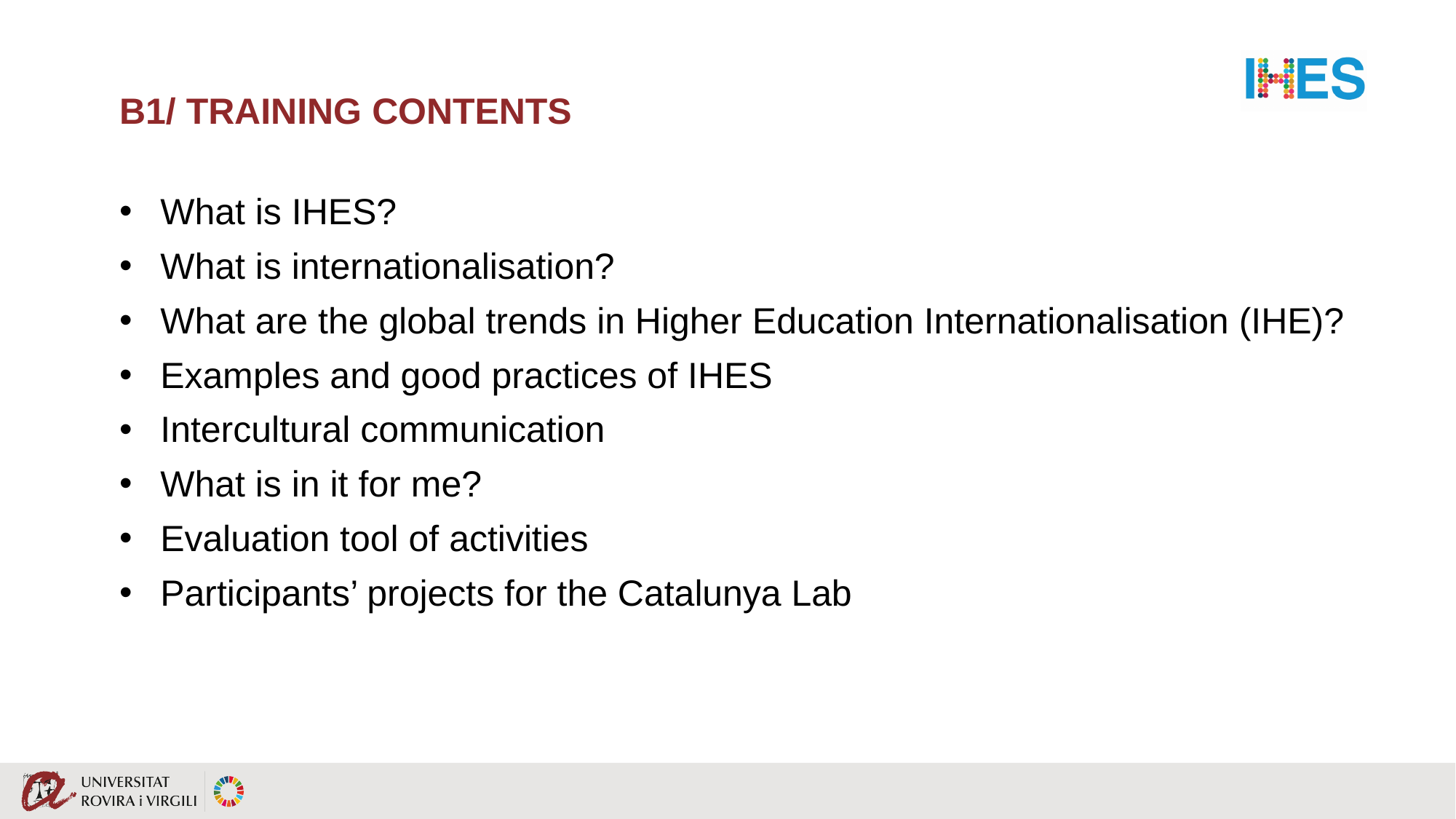

B1/ TRAINING CONTENTS
What is IHES?
What is internationalisation?
What are the global trends in Higher Education Internationalisation (IHE)?
Examples and good practices of IHES
Intercultural communication
What is in it for me?
Evaluation tool of activities
Participants’ projects for the Catalunya Lab